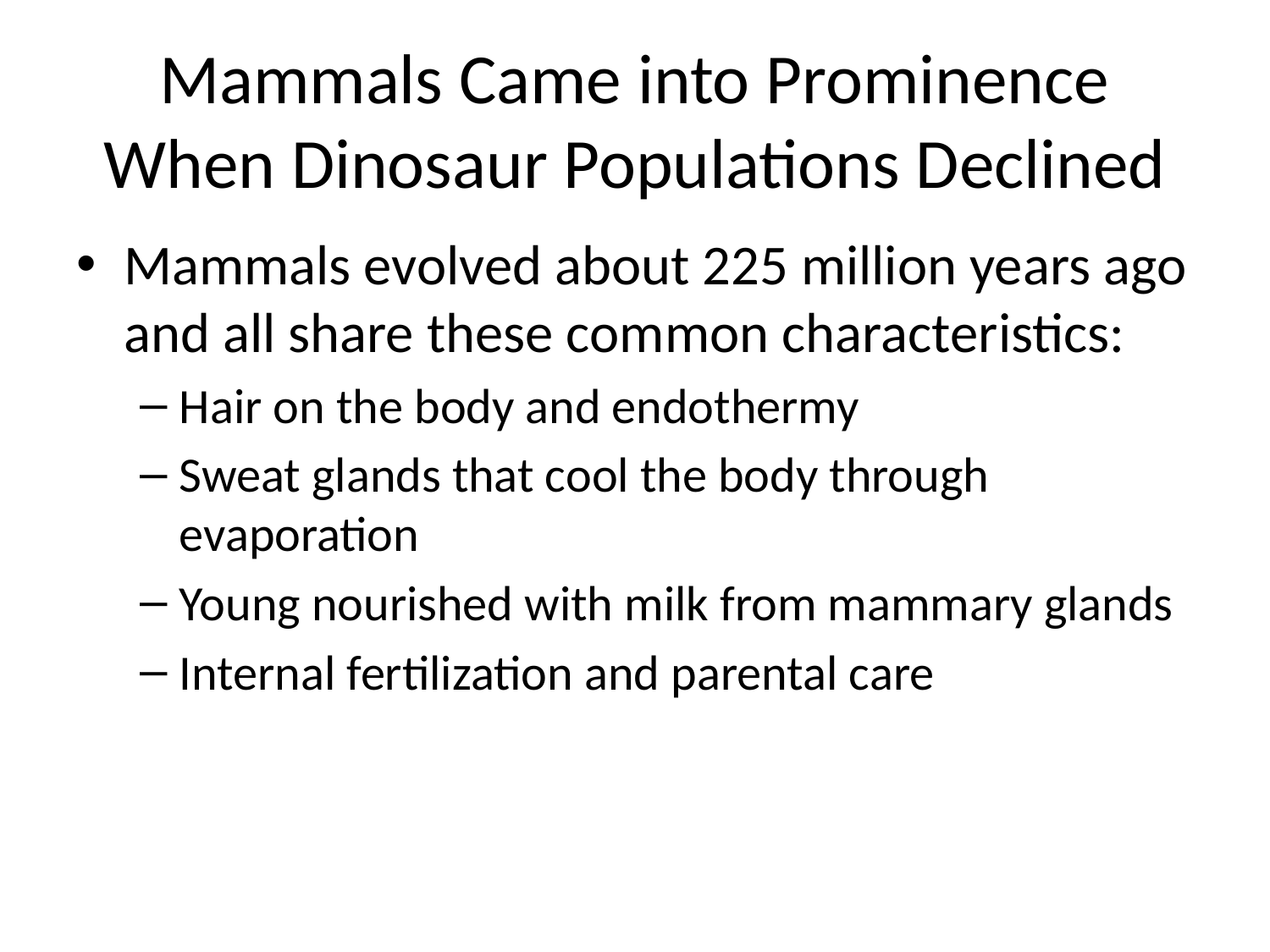

# Mammals Came into Prominence When Dinosaur Populations Declined
Mammals evolved about 225 million years ago and all share these common characteristics:
Hair on the body and endothermy
Sweat glands that cool the body through evaporation
Young nourished with milk from mammary glands
Internal fertilization and parental care